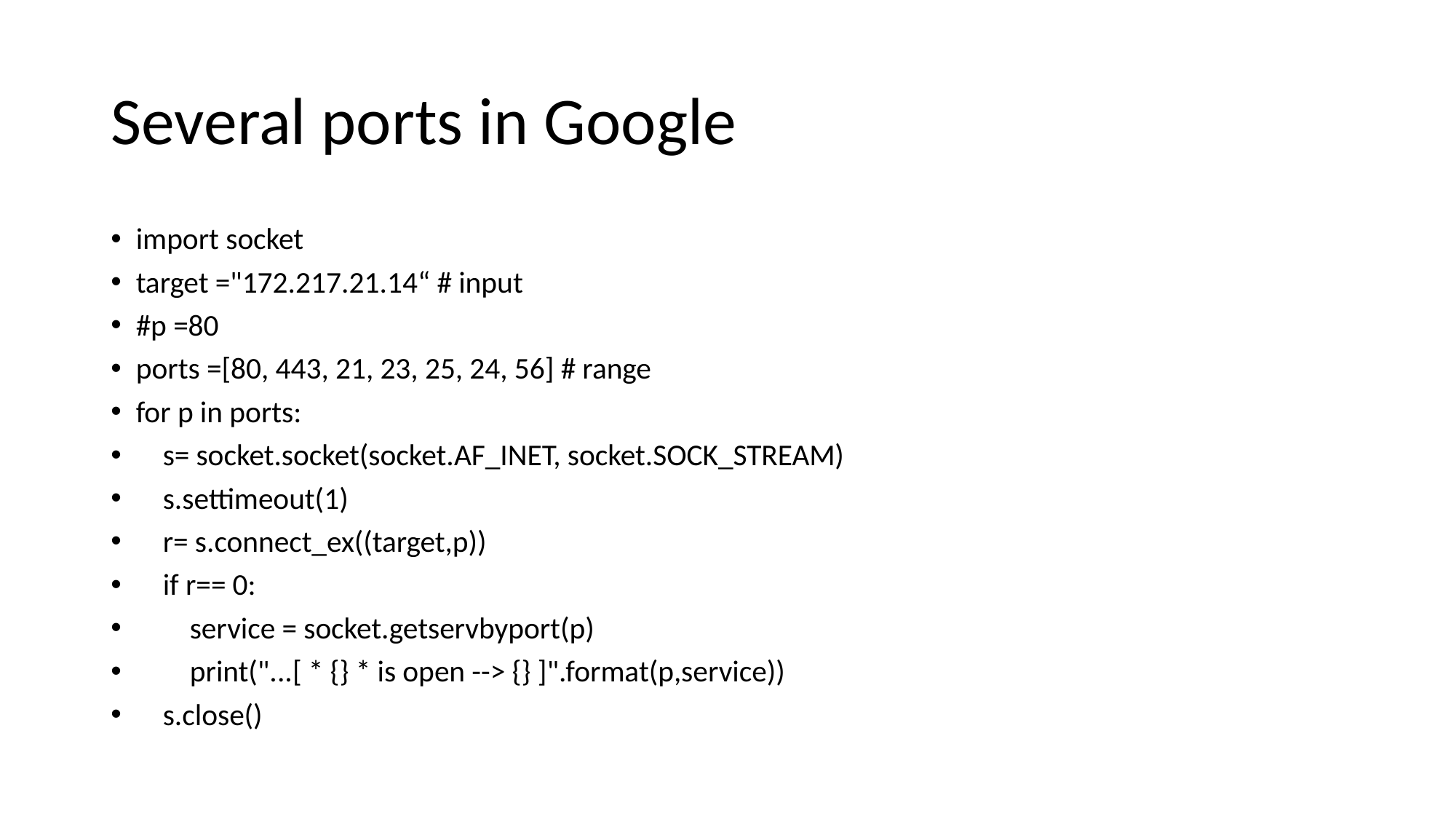

# Several ports in Google
import socket
target ="172.217.21.14“ # input
#p =80
ports =[80, 443, 21, 23, 25, 24, 56] # range
for p in ports:
    s= socket.socket(socket.AF_INET, socket.SOCK_STREAM)
    s.settimeout(1)
    r= s.connect_ex((target,p))
    if r== 0:
        service = socket.getservbyport(p)
        print("...[ * {} * is open --> {} ]".format(p,service))
    s.close()